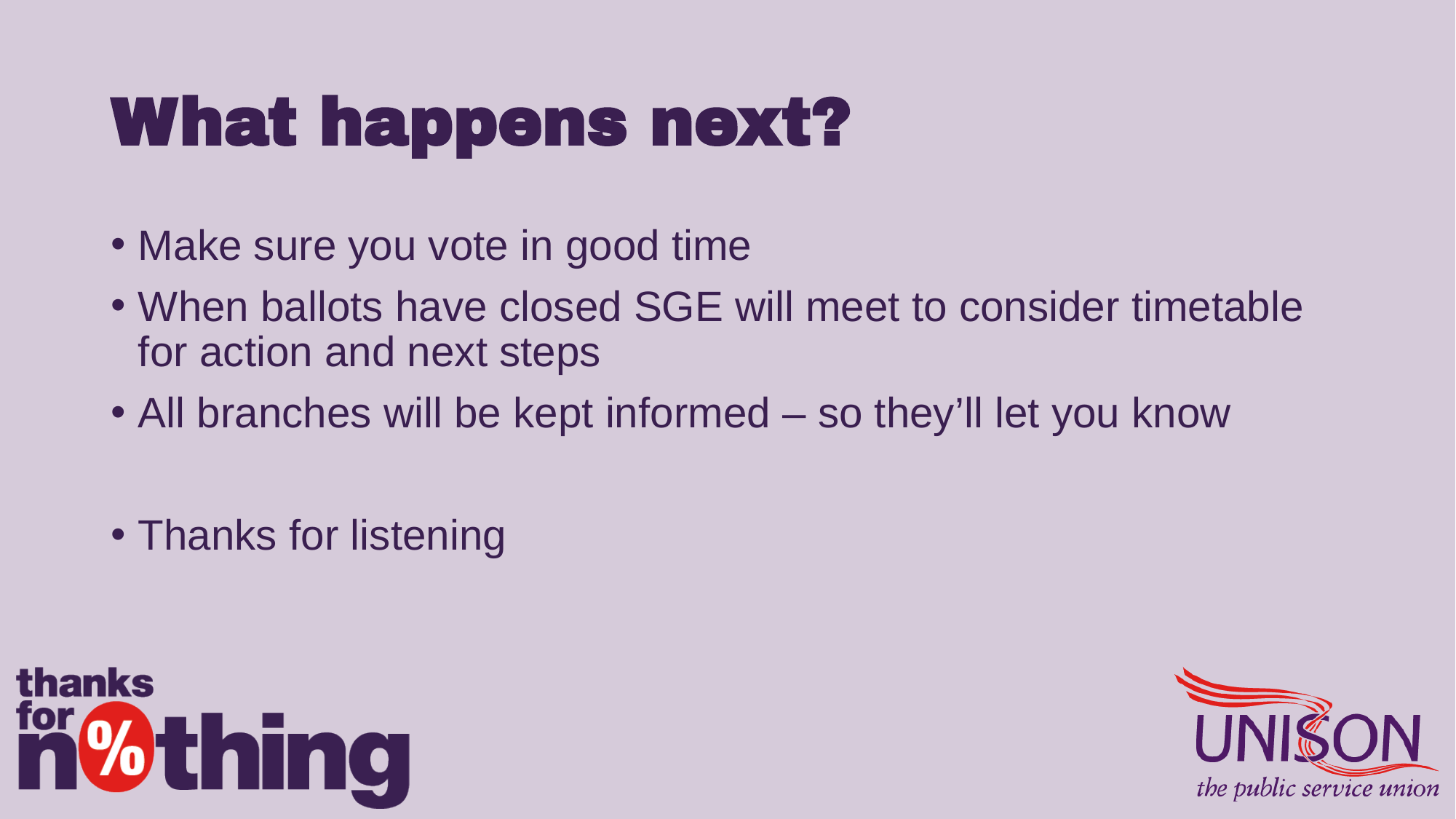

# What happens next?
Make sure you vote in good time
When ballots have closed SGE will meet to consider timetable for action and next steps
All branches will be kept informed – so they’ll let you know

Thanks for listening